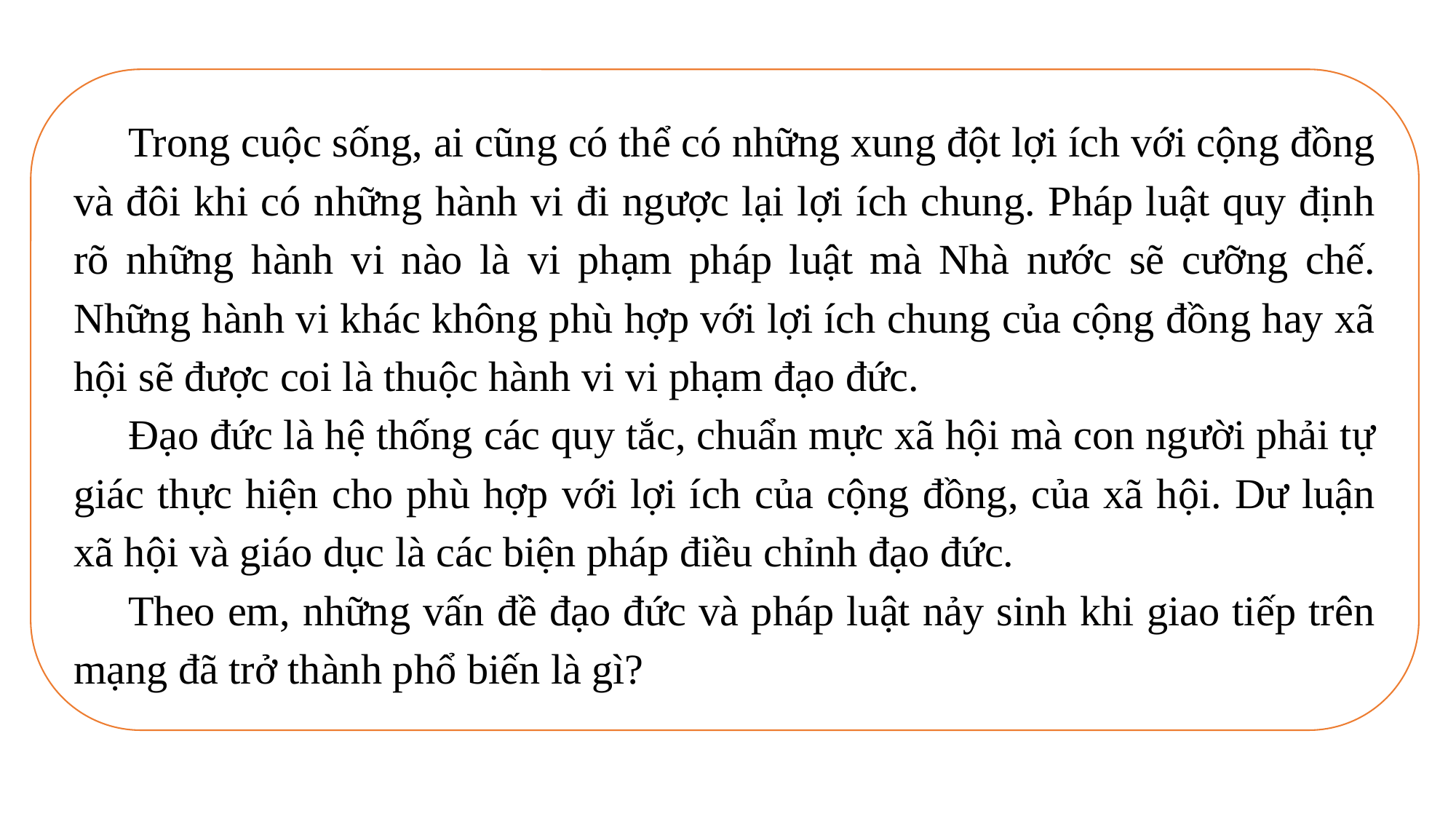

Trong cuộc sống, ai cũng có thể có những xung đột lợi ích với cộng đồng và đôi khi có những hành vi đi ngược lại lợi ích chung. Pháp luật quy định rõ những hành vi nào là vi phạm pháp luật mà Nhà nước sẽ cưỡng chế. Những hành vi khác không phù hợp với lợi ích chung của cộng đồng hay xã hội sẽ được coi là thuộc hành vi vi phạm đạo đức.
Đạo đức là hệ thống các quy tắc, chuẩn mực xã hội mà con người phải tự giác thực hiện cho phù hợp với lợi ích của cộng đồng, của xã hội. Dư luận xã hội và giáo dục là các biện pháp điều chỉnh đạo đức.
Theo em, những vấn đề đạo đức và pháp luật nảy sinh khi giao tiếp trên mạng đã trở thành phổ biến là gì?